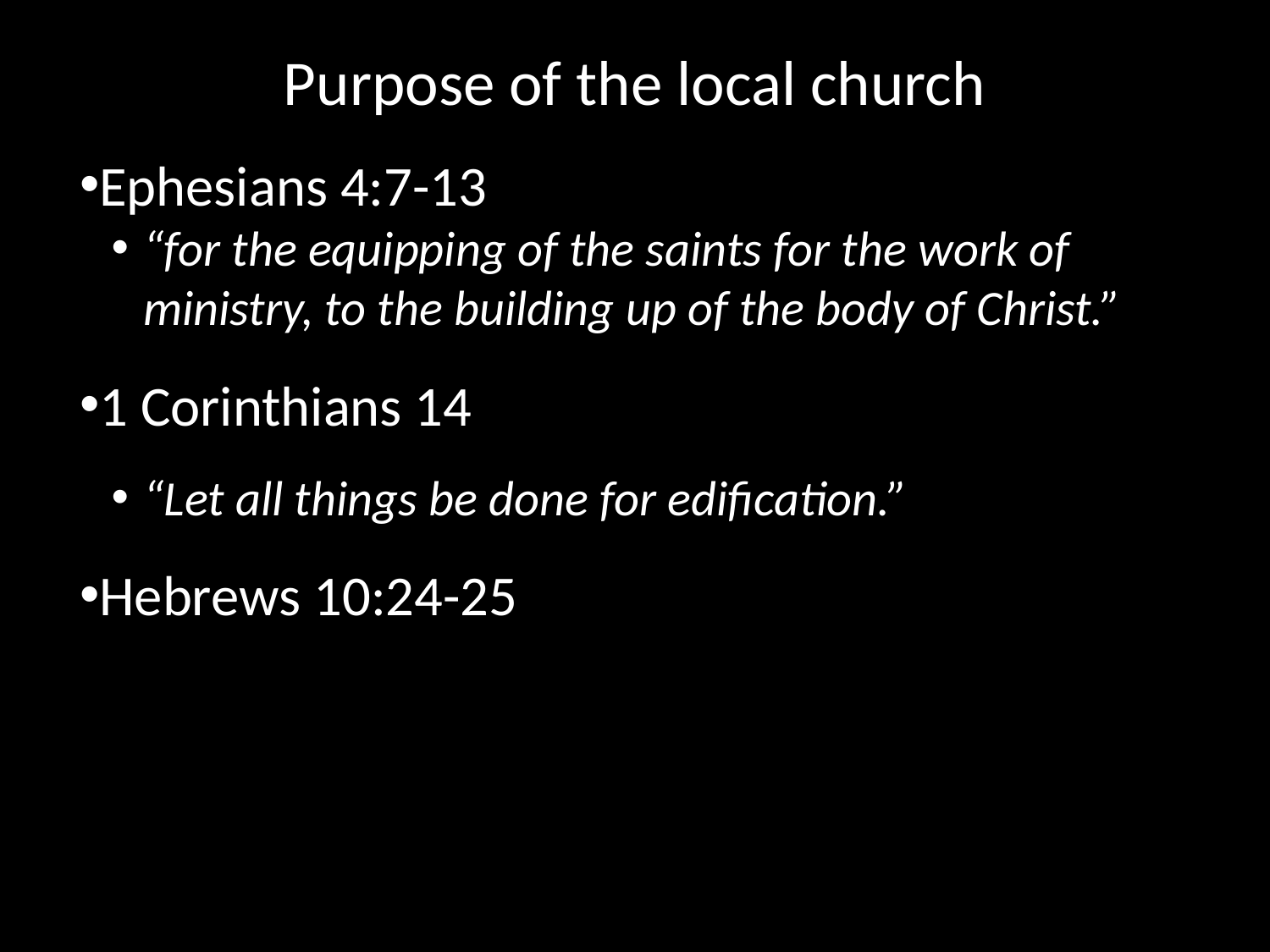

# Purpose of the local church
Ephesians 4:7-13
“for the equipping of the saints for the work of ministry, to the building up of the body of Christ.”
1 Corinthians 14
“Let all things be done for edification.”
Hebrews 10:24-25